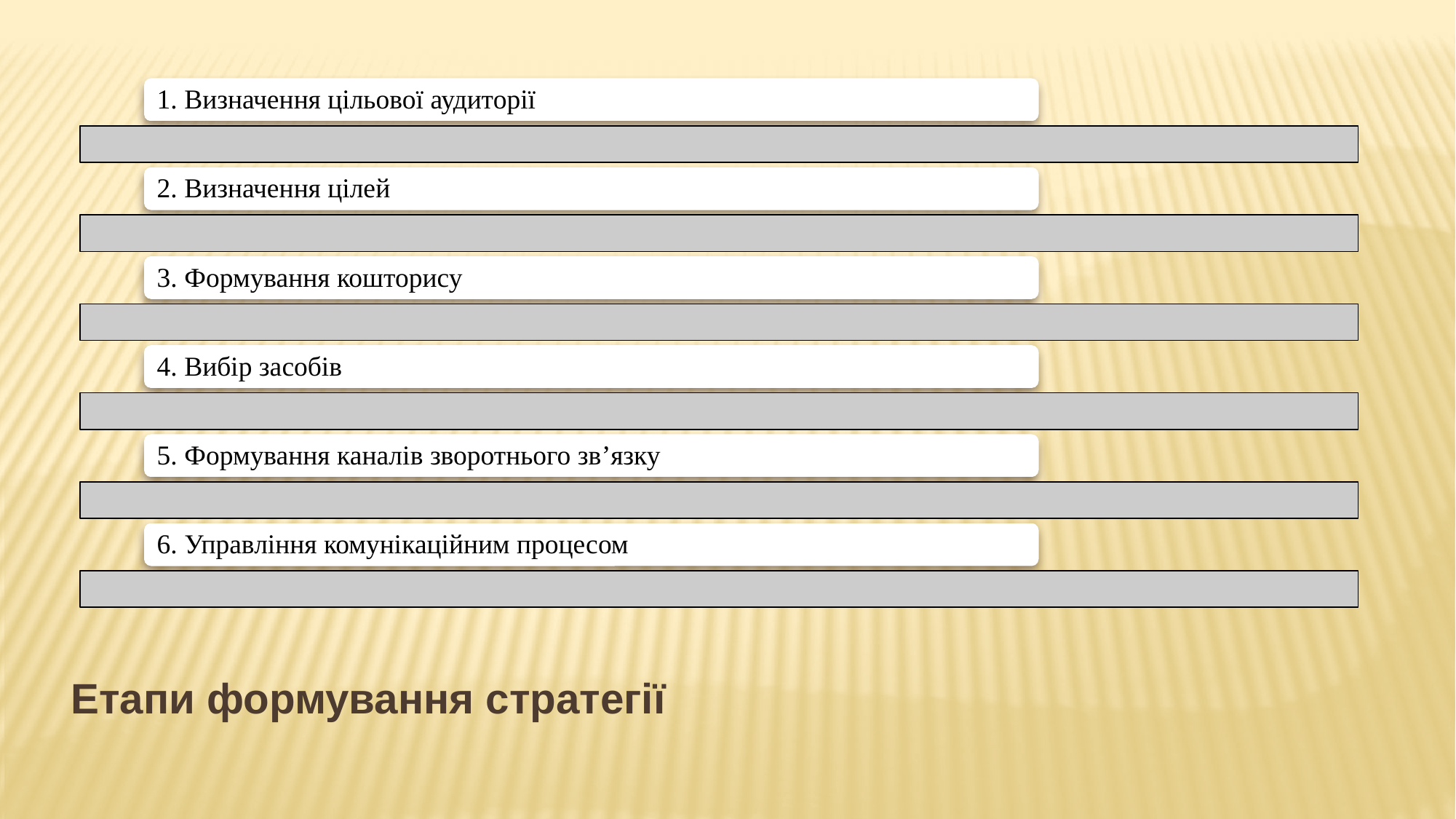

1. Визначення цільової аудиторії
2. Визначення цілей
3. Формування кошторису
4. Вибір засобів
5. Формування каналів зворотнього зв’язку
6. Управління комунікаційним процесом
Етапи формування стратегії